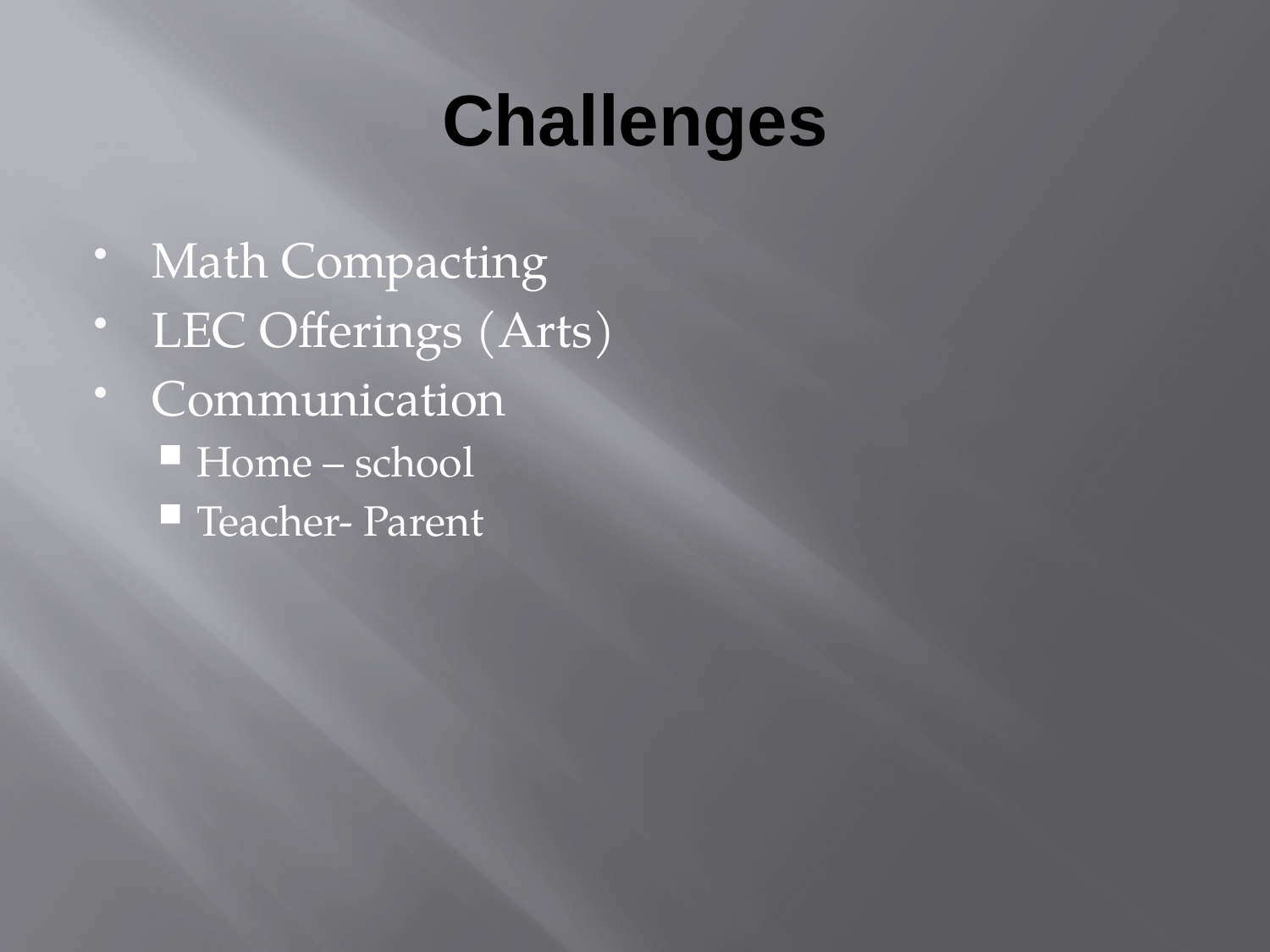

# Challenges
Math Compacting
LEC Offerings (Arts)
Communication
Home – school
Teacher- Parent